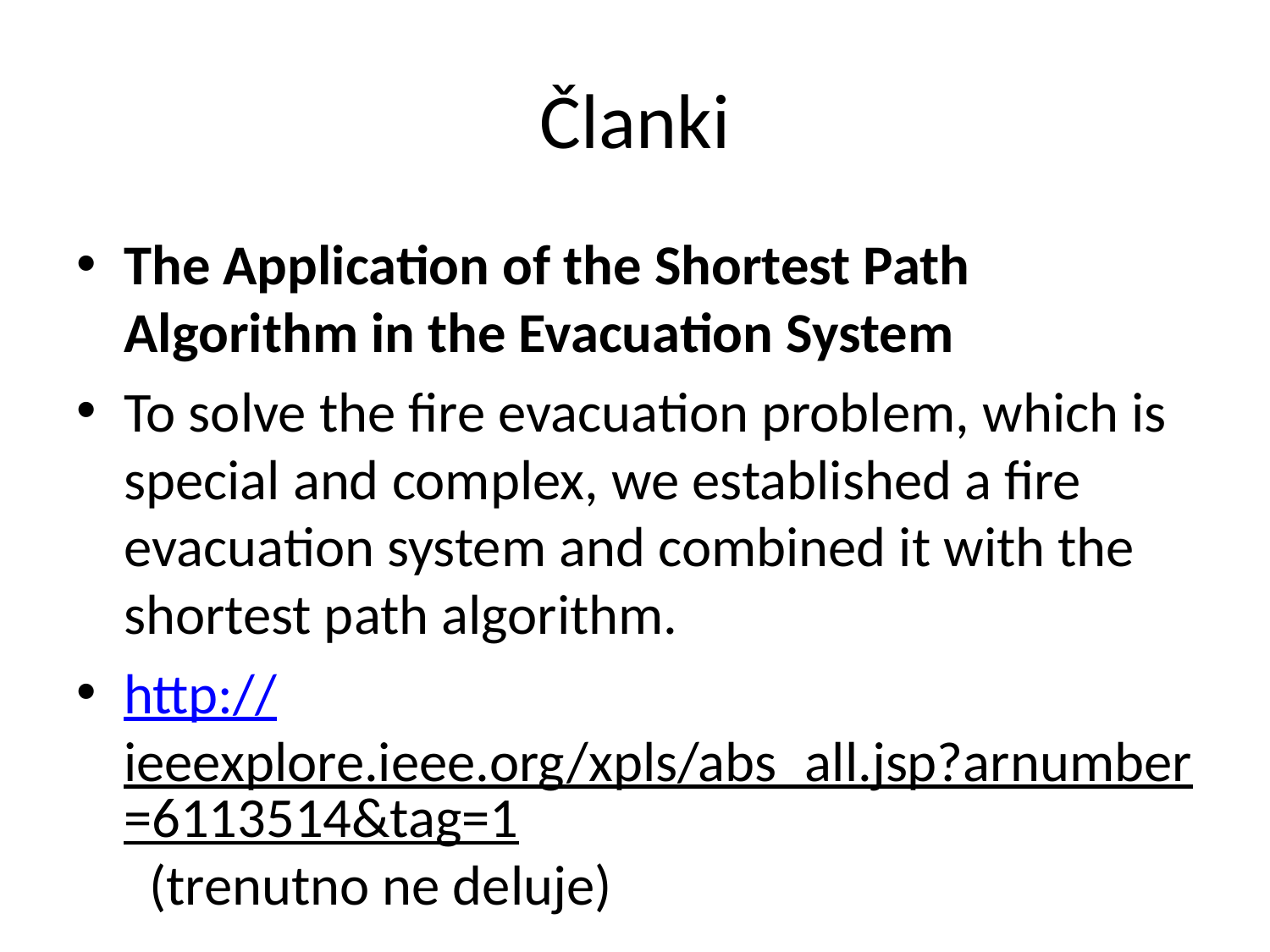

# Članki
The Application of the Shortest Path Algorithm in the Evacuation System
To solve the fire evacuation problem, which is special and complex, we established a fire evacuation system and combined it with the shortest path algorithm.
http://ieeexplore.ieee.org/xpls/abs_all.jsp?arnumber=6113514&tag=1  (trenutno ne deluje)